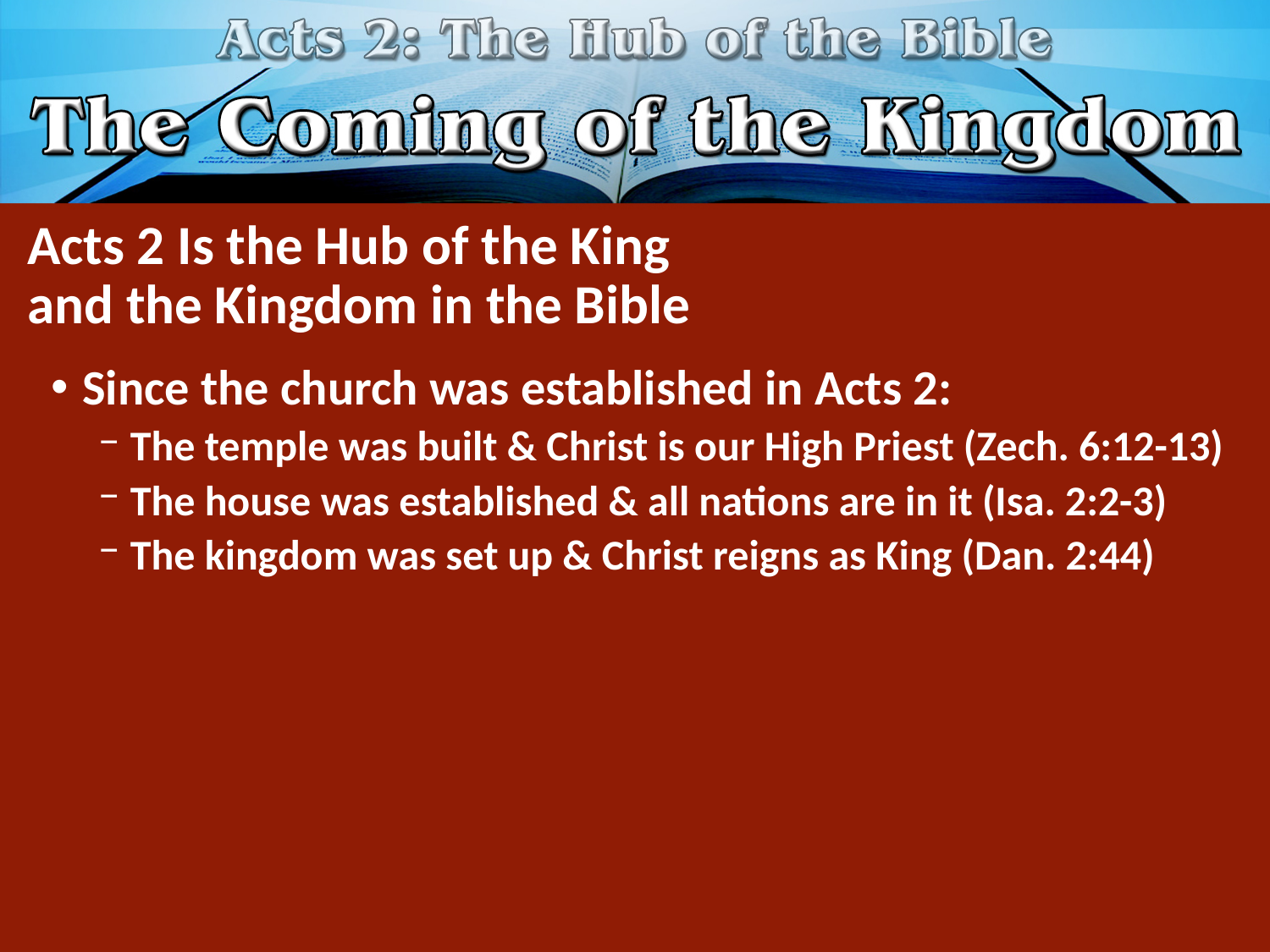

# Acts 2 Is the Hub of the King and the Kingdom in the Bible
Since the church was established in Acts 2:
The temple was built & Christ is our High Priest (Zech. 6:12-13)
The house was established & all nations are in it (Isa. 2:2-3)
The kingdom was set up & Christ reigns as King (Dan. 2:44)